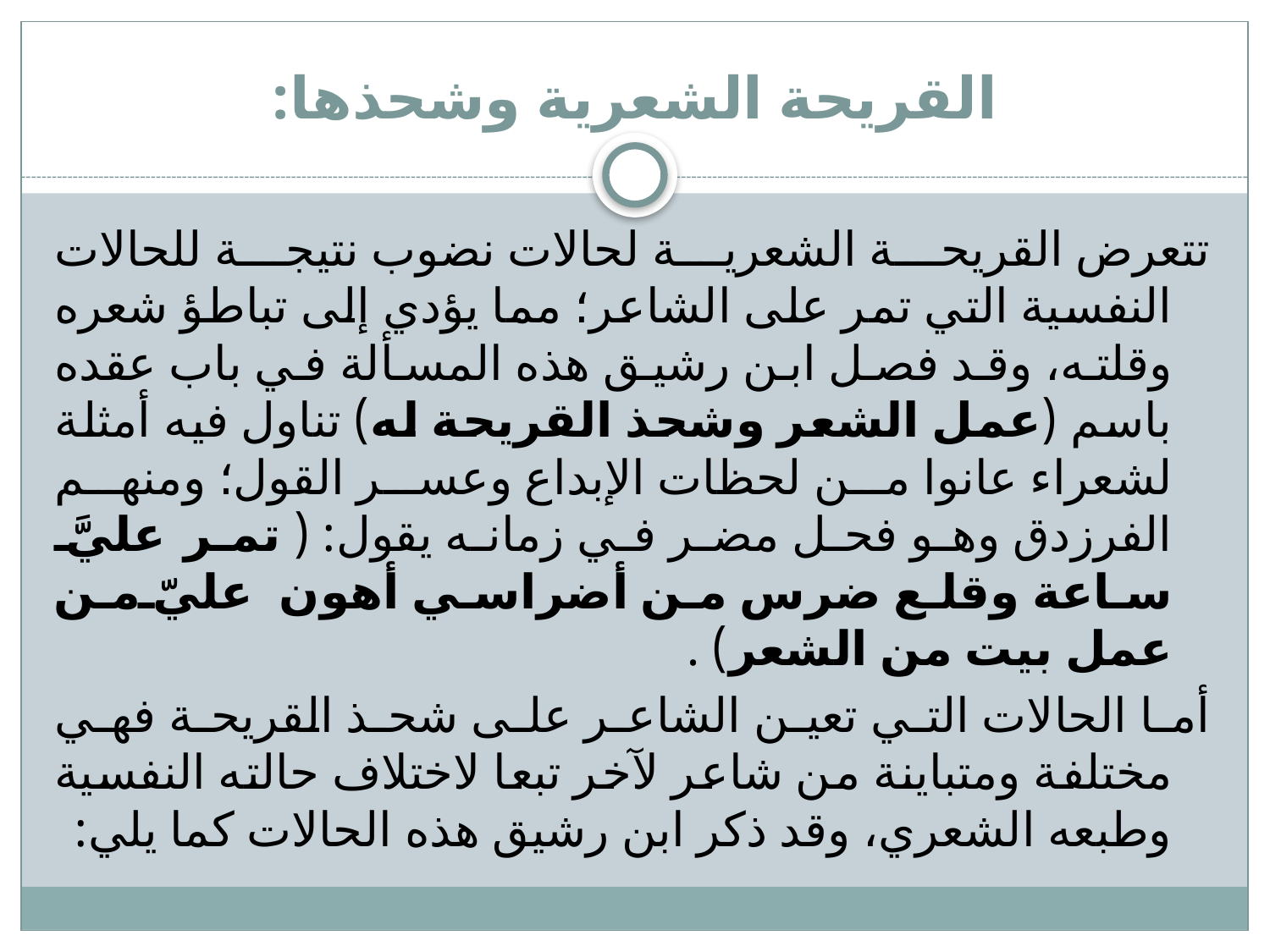

# القريحة الشعرية وشحذها:
تتعرض القريحة الشعرية لحالات نضوب نتيجة للحالات النفسية التي تمر على الشاعر؛ مما يؤدي إلى تباطؤ شعره وقلته، وقد فصل ابن رشيق هذه المسألة في باب عقده باسم (عمل الشعر وشحذ القريحة له) تناول فيه أمثلة لشعراء عانوا من لحظات الإبداع وعسر القول؛ ومنهم الفرزدق وهو فحل مضر في زمانه يقول: ( تمر عليَّ ساعة وقلع ضرس من أضراسي أهون عليّ من عمل بيت من الشعر) .
أما الحالات التي تعين الشاعر على شحذ القريحة فهي مختلفة ومتباينة من شاعر لآخر تبعا لاختلاف حالته النفسية وطبعه الشعري، وقد ذكر ابن رشيق هذه الحالات كما يلي: